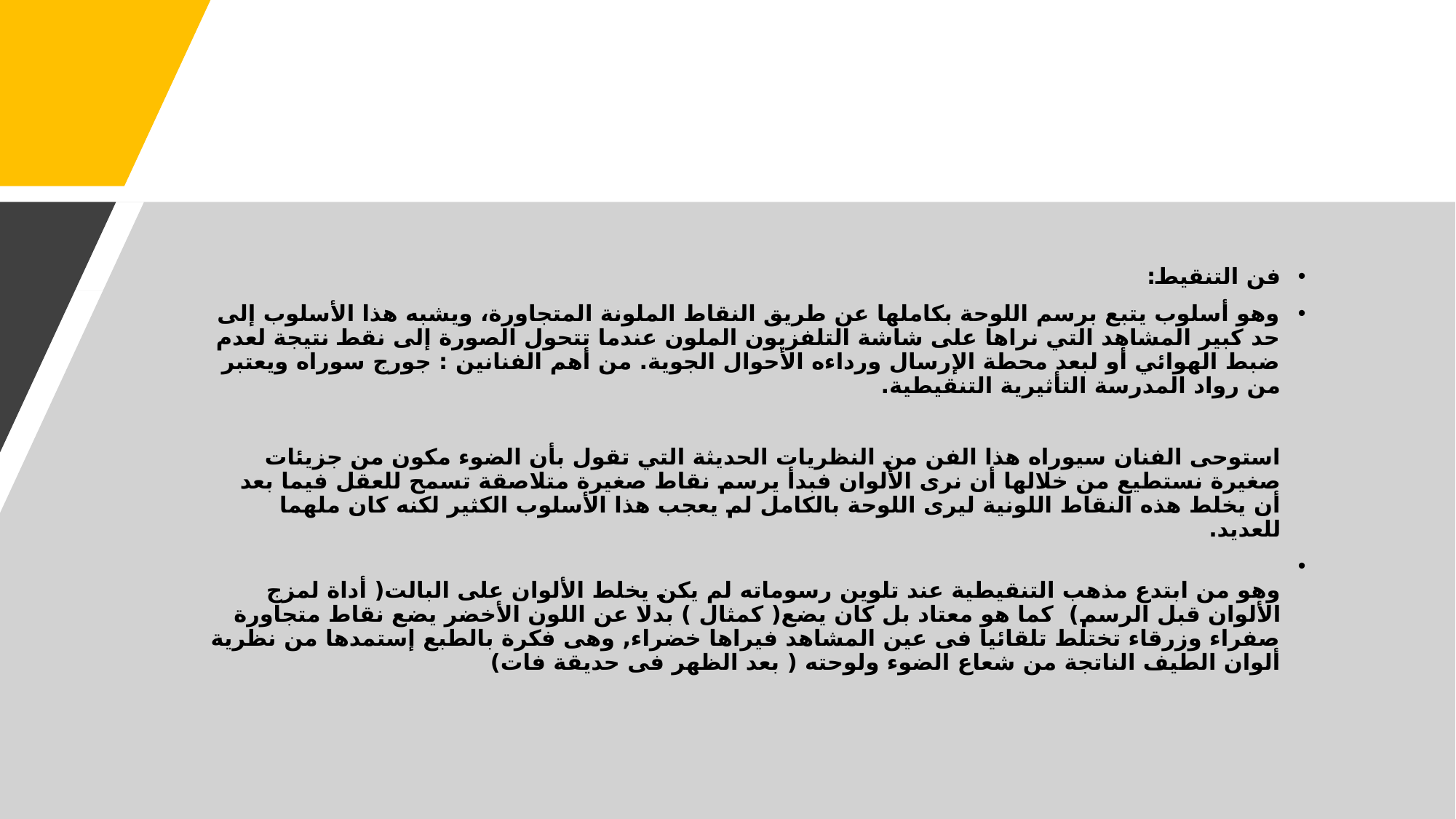

فن التنقيط:
وهو أسلوب يتبع برسم اللوحة بكاملها عن طريق النقاط الملونة المتجاورة، ويشبه هذا الأسلوب إلى حد كبير المشاهد التي نراها على شاشة التلفزيون الملون عندما تتحول الصورة إلى نقط نتيجة لعدم ضبط الهوائي أو لبعد محطة الإرسال ورداءه الأحوال الجوية. من أهم الفنانين : جورج سوراه ويعتبر من رواد المدرسة التأثيرية التنقيطية.
استوحى الفنان سيوراه هذا الفن من النظريات الحديثة التي تقول بأن الضوء مكون من جزيئات صغيرة نستطيع من خلالها أن نرى الألوان فبدأ يرسم نقاط صغيرة متلاصقة تسمح للعقل فيما بعد أن يخلط هذه النقاط اللونية ليرى اللوحة بالكامل لم يعجب هذا الأسلوب الكثير لكنه كان ملهما للعديد.
وهو من ابتدع مذهب التنقيطية عند تلوين رسوماته لم يكن يخلط الألوان على البالت( أداة لمزج الألوان قبل الرسم)  كما هو معتاد بل كان يضع( كمثال ) بدلا عن اللون الأخضر يضع نقاط متجاورة صفراء وزرقاء تختلط تلقائيا فى عين المشاهد فيراها خضراء, وهى فكرة بالطبع إستمدها من نظرية ألوان الطيف الناتجة من شعاع الضوء ولوحته ( بعد الظهر فى حديقة فات)